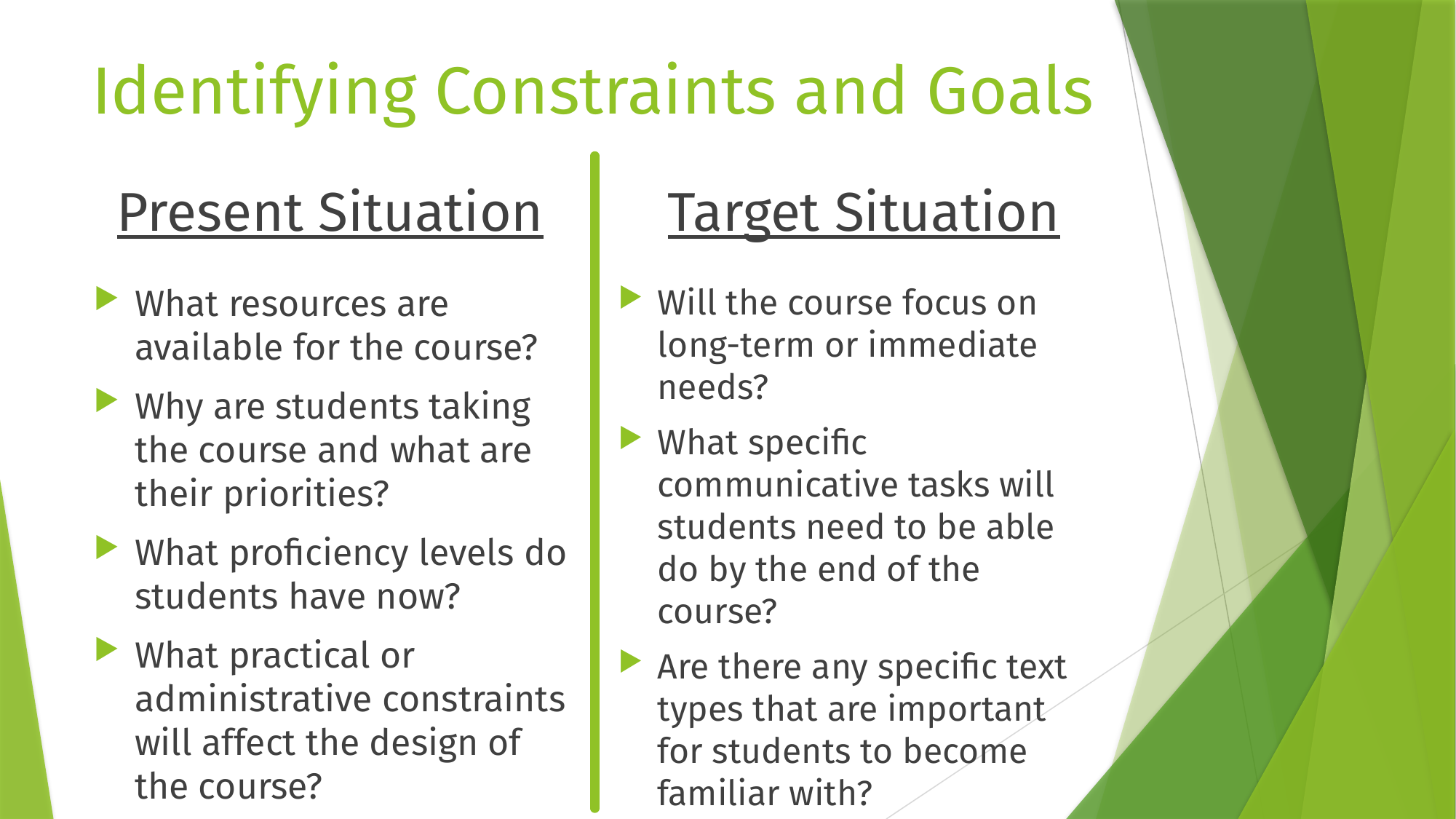

# Identifying Constraints and Goals
Target Situation
Present Situation
What resources are available for the course?
Why are students taking the course and what are their priorities?
What proficiency levels do students have now?
What practical or administrative constraints will affect the design of the course?
Will the course focus on long-term or immediate needs?
What specific communicative tasks will students need to be able do by the end of the course?
Are there any specific text types that are important for students to become familiar with?